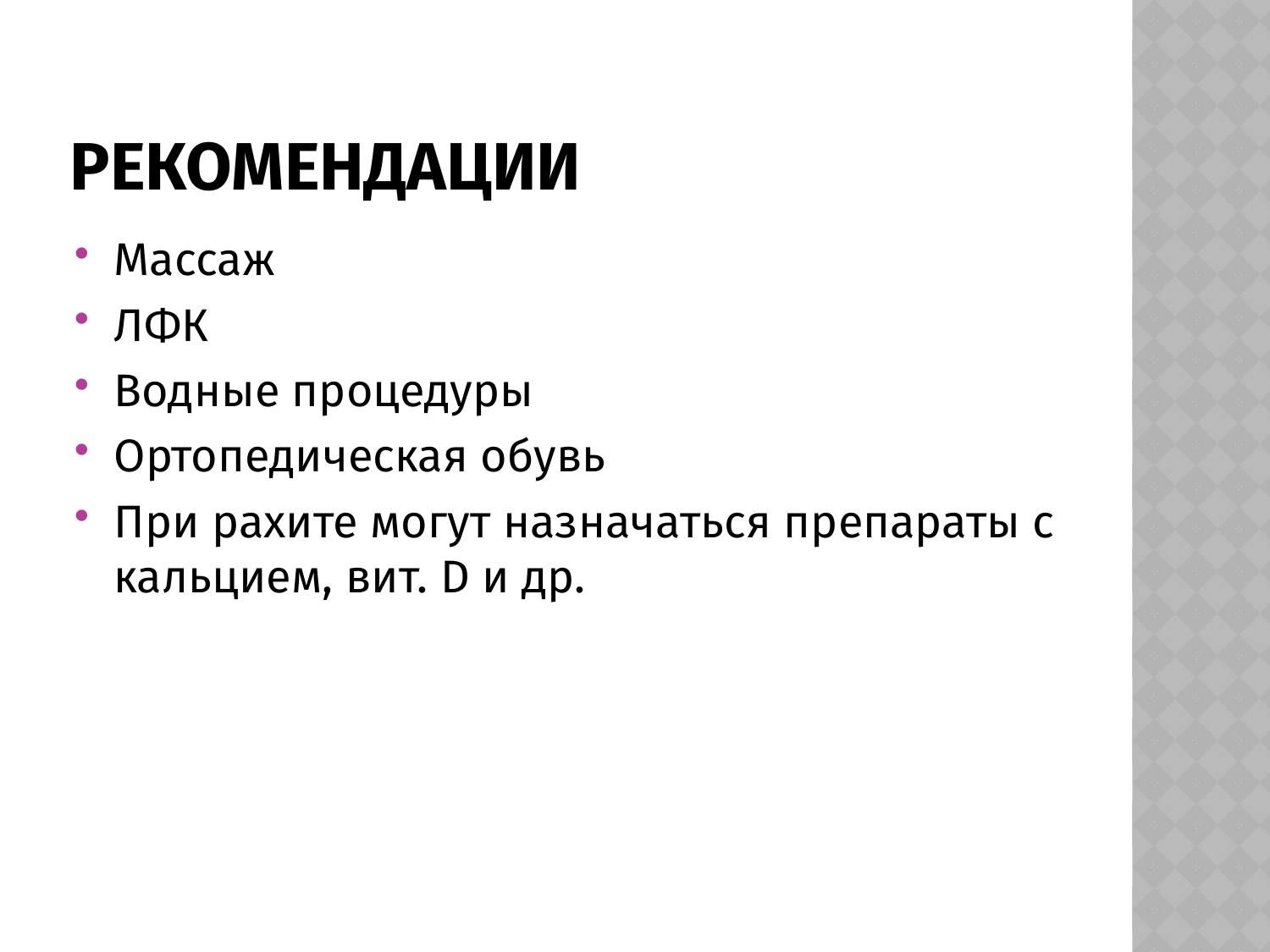

# рекомендации
Массаж
ЛФК
Водные процедуры
Ортопедическая обувь
При рахите могут назначаться препараты с кальцием, вит. D и др.